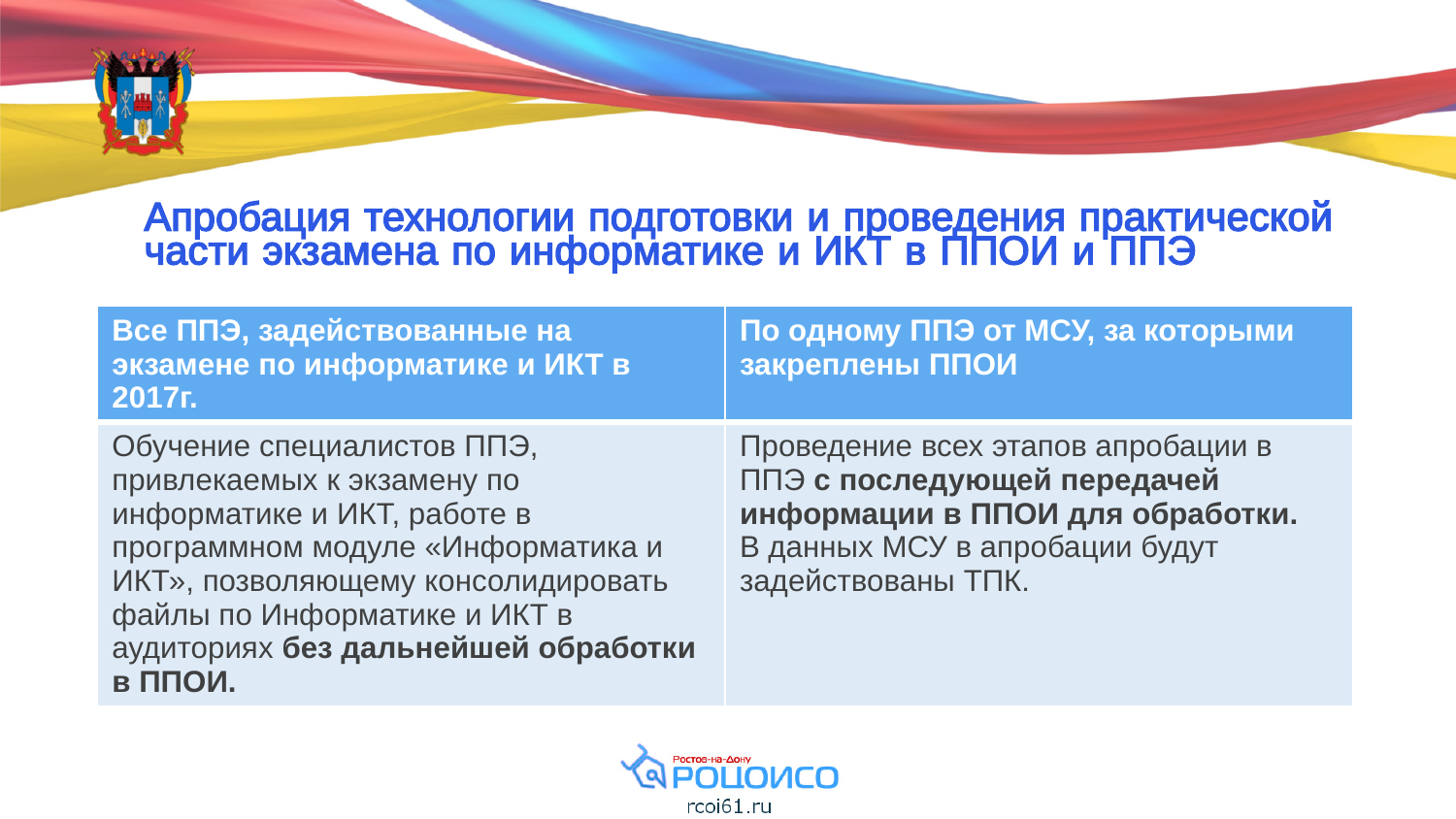

# Апробация технологии подготовки и проведения практической части экзамена по информатике и ИКТ в ППОИ и ППЭ
| Все ППЭ, задействованные на экзамене по информатике и ИКТ в 2017г. | По одному ППЭ от МСУ, за которыми закреплены ППОИ |
| --- | --- |
| Обучение специалистов ППЭ, привлекаемых к экзамену по информатике и ИКТ, работе в программном модуле «Информатика и ИКТ», позволяющему консолидировать файлы по Информатике и ИКТ в аудиториях без дальнейшей обработки в ППОИ. | Проведение всех этапов апробации в ППЭ с последующей передачей информации в ППОИ для обработки. В данных МСУ в апробации будут задействованы ТПК. |